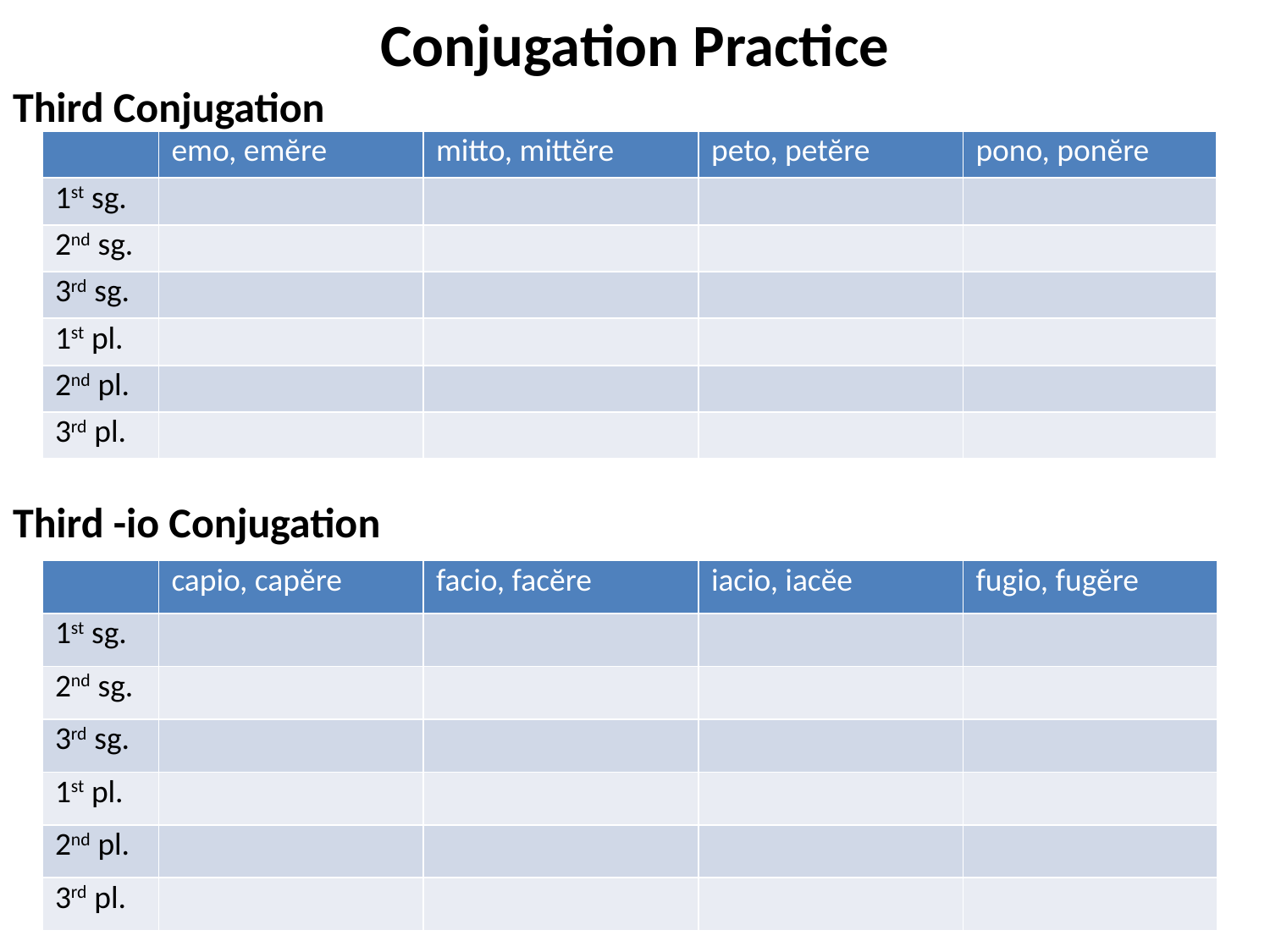

# Conjugation Practice
Third Conjugation

Third -io Conjugation

|  | emo, emĕre | mitto, mittĕre | peto, petĕre | pono, ponĕre |
| --- | --- | --- | --- | --- |
| 1st sg. |  |  |  |  |
| 2nd sg. |  |  |  |  |
| 3rd sg. |  |  |  |  |
| 1st pl. |  |  |  |  |
| 2nd pl. |  |  |  |  |
| 3rd pl. |  |  |  |  |
|  | capio, capĕre | facio, facĕre | iacio, iacĕe | fugio, fugĕre |
| --- | --- | --- | --- | --- |
| 1st sg. |  |  |  |  |
| 2nd sg. |  |  |  |  |
| 3rd sg. |  |  |  |  |
| 1st pl. |  |  |  |  |
| 2nd pl. |  |  |  |  |
| 3rd pl. |  |  |  |  |